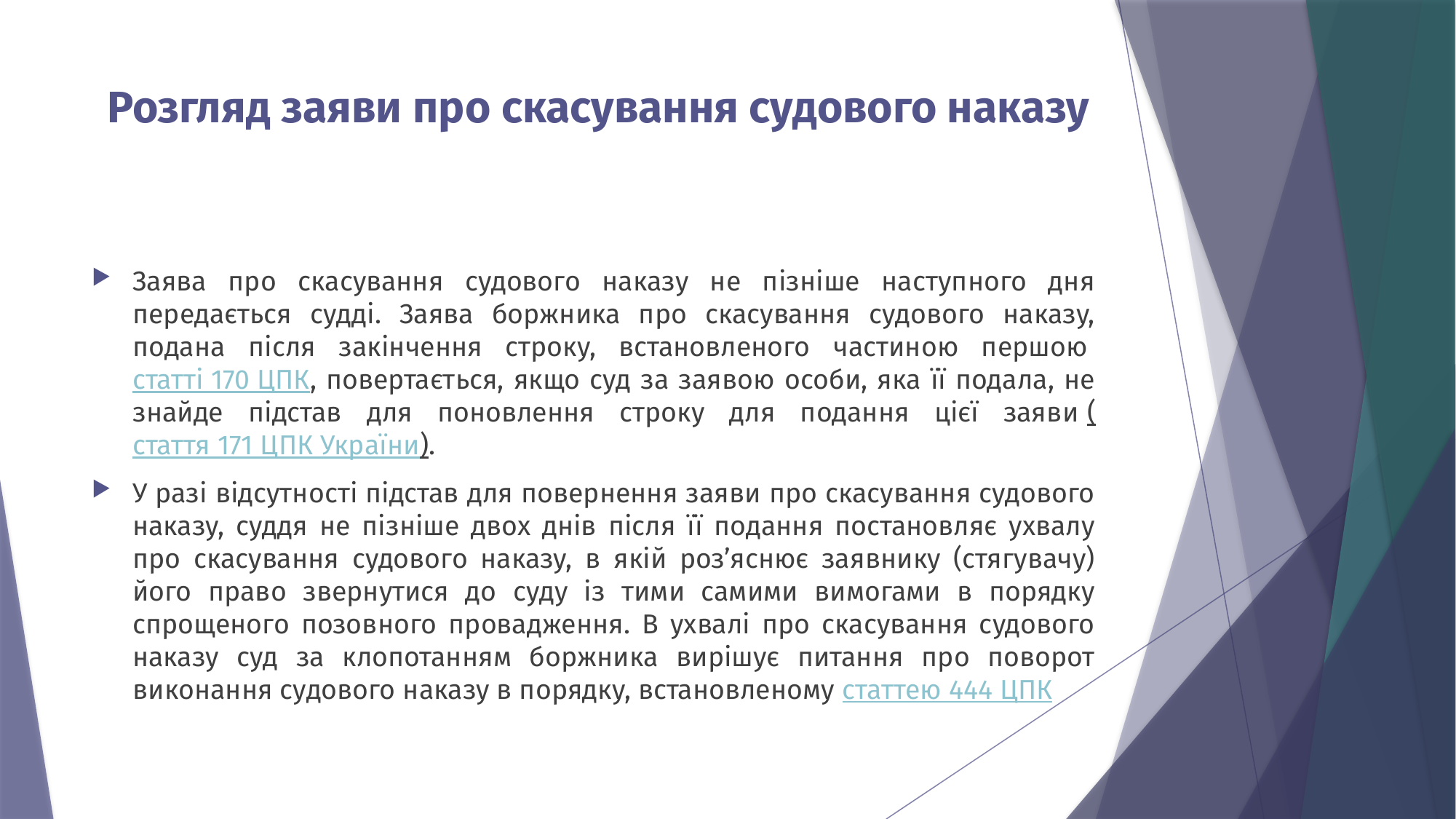

# Розгляд заяви про скасування судового наказу
Заява про скасування судового наказу не пізніше наступного дня передається судді. Заява боржника про скасування судового наказу, подана після закінчення строку, встановленого частиною першою статті 170 ЦПК, повертається, якщо суд за заявою особи, яка її подала, не знайде підстав для поновлення строку для подання цієї заяви (стаття 171 ЦПК України).
У разі відсутності підстав для повернення заяви про скасування судового наказу, суддя не пізніше двох днів після її подання постановляє ухвалу про скасування судового наказу, в якій роз’яснює заявнику (стягувачу) його право звернутися до суду із тими самими вимогами в порядку спрощеного позовного провадження. В ухвалі про скасування судового наказу суд за клопотанням боржника вирішує питання про поворот виконання судового наказу в порядку, встановленому статтею 444 ЦПК